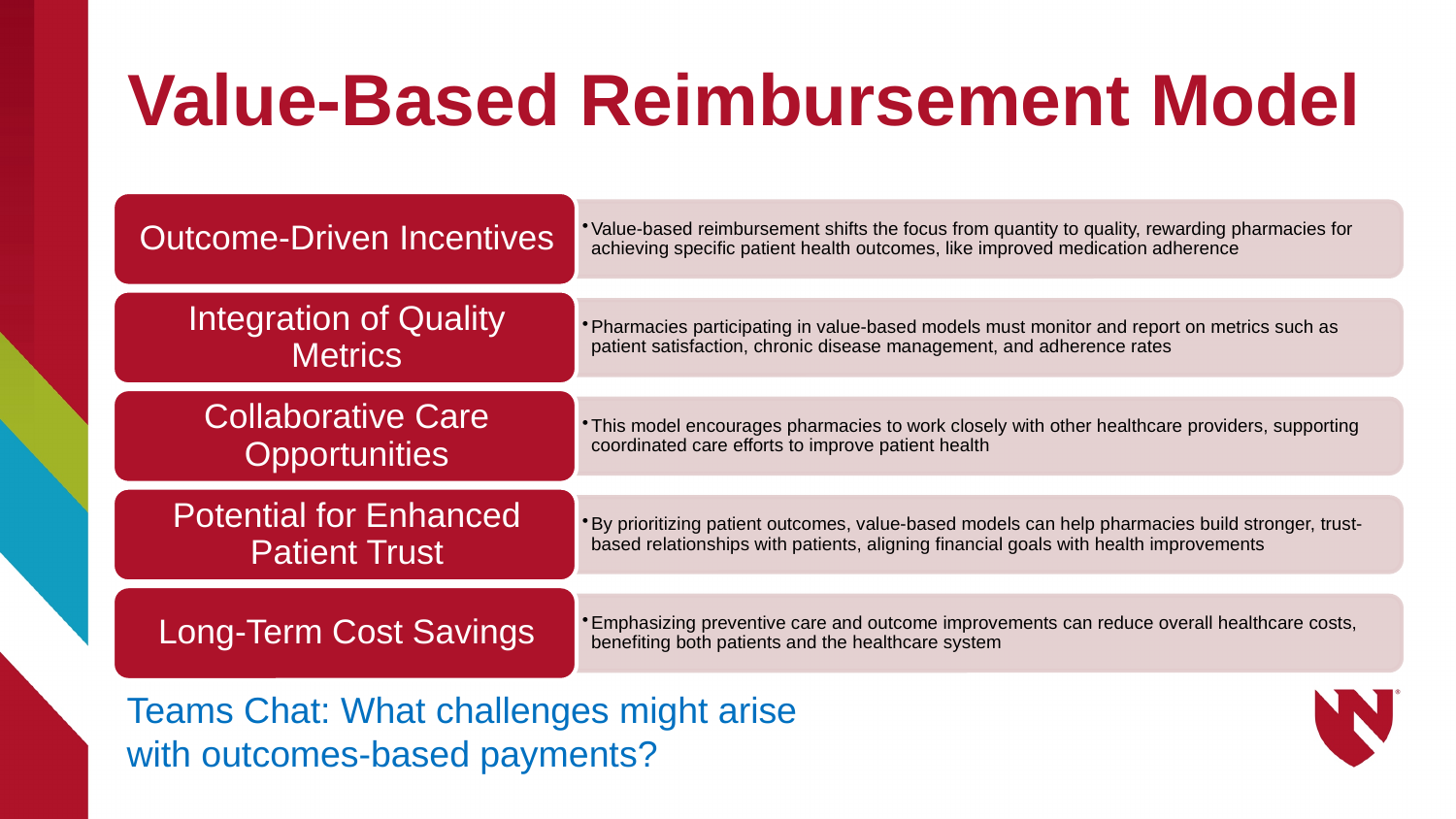

# Value-Based Reimbursement Model
Value-based reimbursement shifts the focus from quantity to quality, rewarding pharmacies for achieving specific patient health outcomes, like improved medication adherence
Outcome-Driven Incentives
Pharmacies participating in value-based models must monitor and report on metrics such as patient satisfaction, chronic disease management, and adherence rates
Integration of Quality Metrics
This model encourages pharmacies to work closely with other healthcare providers, supporting coordinated care efforts to improve patient health
Collaborative Care Opportunities
By prioritizing patient outcomes, value-based models can help pharmacies build stronger, trust-based relationships with patients, aligning financial goals with health improvements
Potential for Enhanced Patient Trust
Emphasizing preventive care and outcome improvements can reduce overall healthcare costs, benefiting both patients and the healthcare system
Long-Term Cost Savings
Teams Chat: What challenges might arise with outcomes-based payments?